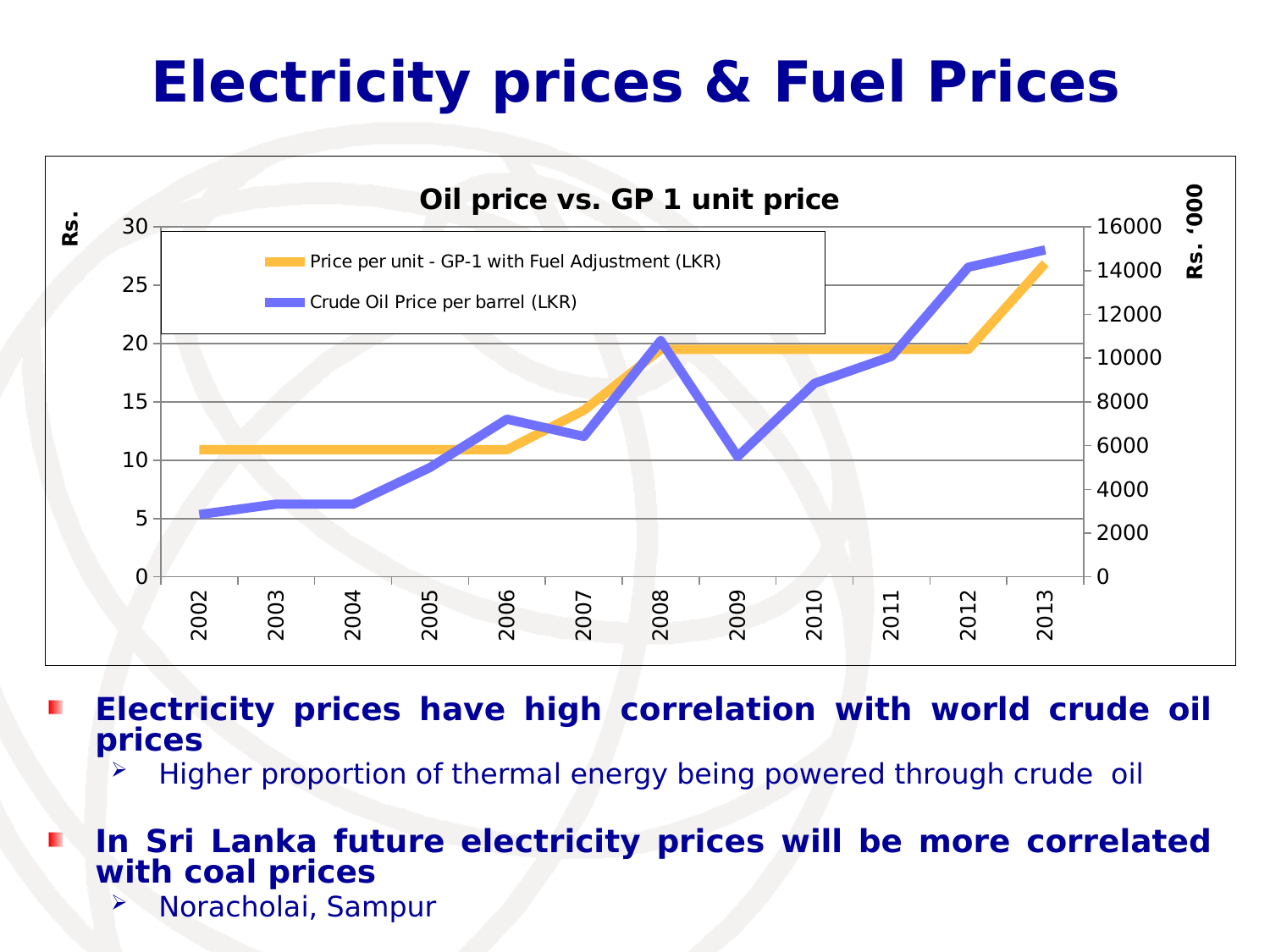

# Electricity prices & Fuel Prices

### Chart: Oil price vs. GP 1 unit price

| Category | Price per unit - GP-1 with Fuel Adjustment (LKR) | Crude Oil Price per barrel (LKR) |
|---|---|---|
| 2002 | 10.9 | 2850.0 |
| 2003 | 10.9 | 3325.0 |
| 2004 | 10.9 | 3325.0 |
| 2005 | 10.9 | 5000.0 |
| 2006 | 10.9 | 7210.0 |
| 2007 | 14.28 | 6420.0 |
| 2008 | 19.5 | 10800.0 |
| 2009 | 19.5 | 5500.0 |
| 2010 | 19.5 | 8850.0 |
| 2011 | 19.5 | 10080.0 |
| 2012 | 19.5 | 14160.0 |
| 2013 | 26.875 | 14950.0 |
Electricity prices have high correlation with world crude oil prices
Higher proportion of thermal energy being powered through crude  oil

In Sri Lanka future electricity prices will be more correlated with coal prices
Noracholai, Sampur